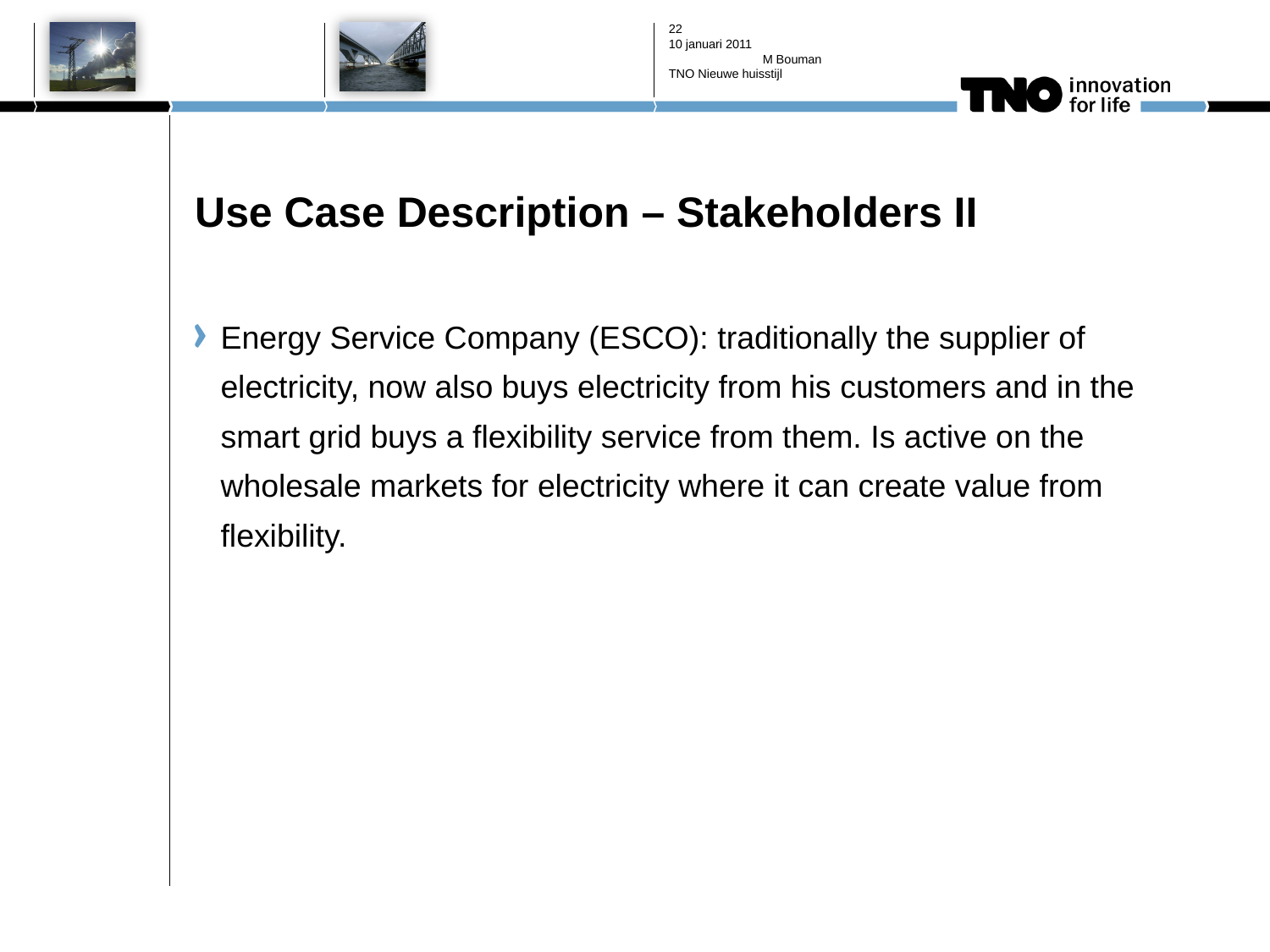

22
10 januari 2011
M Bouman
TNO Nieuwe huisstijl
# Use Case Description – Stakeholders II
Energy Service Company (ESCO): traditionally the supplier of electricity, now also buys electricity from his customers and in the smart grid buys a flexibility service from them. Is active on the wholesale markets for electricity where it can create value from flexibility.